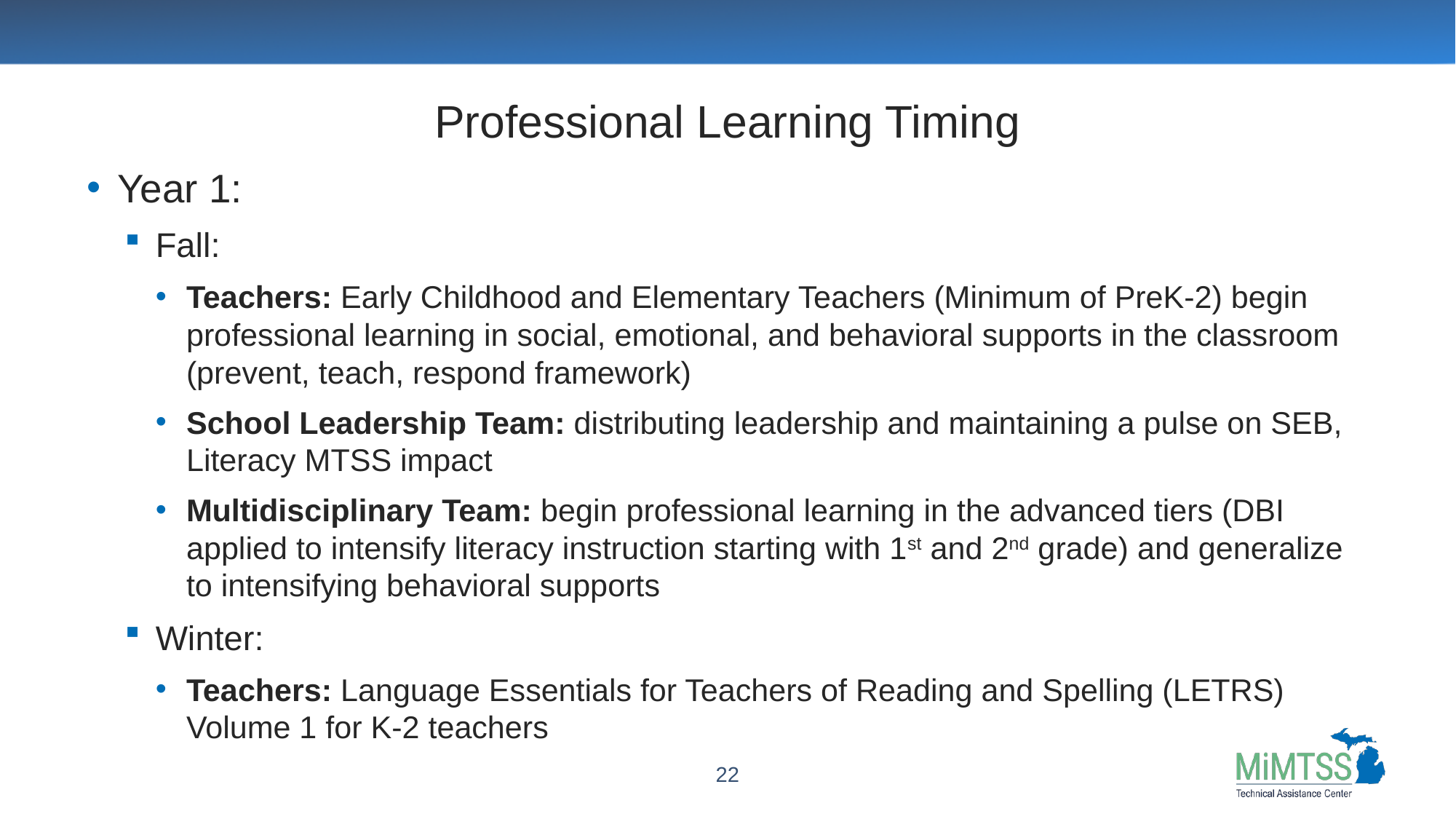

# Professional Learning Timing
Year 1:
Fall:
Teachers: Early Childhood and Elementary Teachers (Minimum of PreK-2) begin professional learning in social, emotional, and behavioral supports in the classroom (prevent, teach, respond framework)
School Leadership Team: distributing leadership and maintaining a pulse on SEB, Literacy MTSS impact
Multidisciplinary Team: begin professional learning in the advanced tiers (DBI applied to intensify literacy instruction starting with 1st and 2nd grade) and generalize to intensifying behavioral supports
Winter:
Teachers: Language Essentials for Teachers of Reading and Spelling (LETRS) Volume 1 for K-2 teachers

22